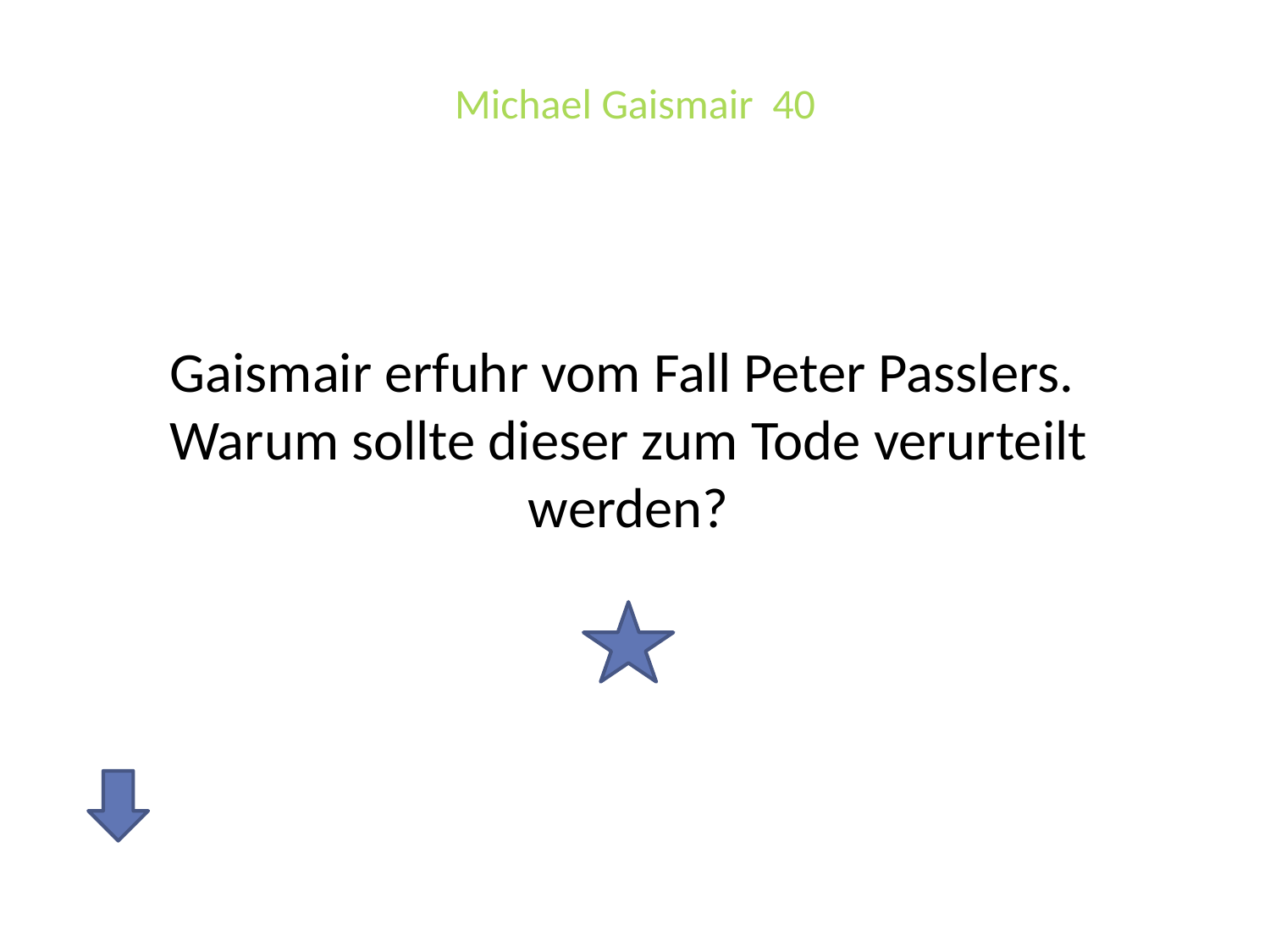

# Michael Gaismair  40
Gaismair erfuhr vom Fall Peter Passlers.
Warum sollte dieser zum Tode verurteilt werden?